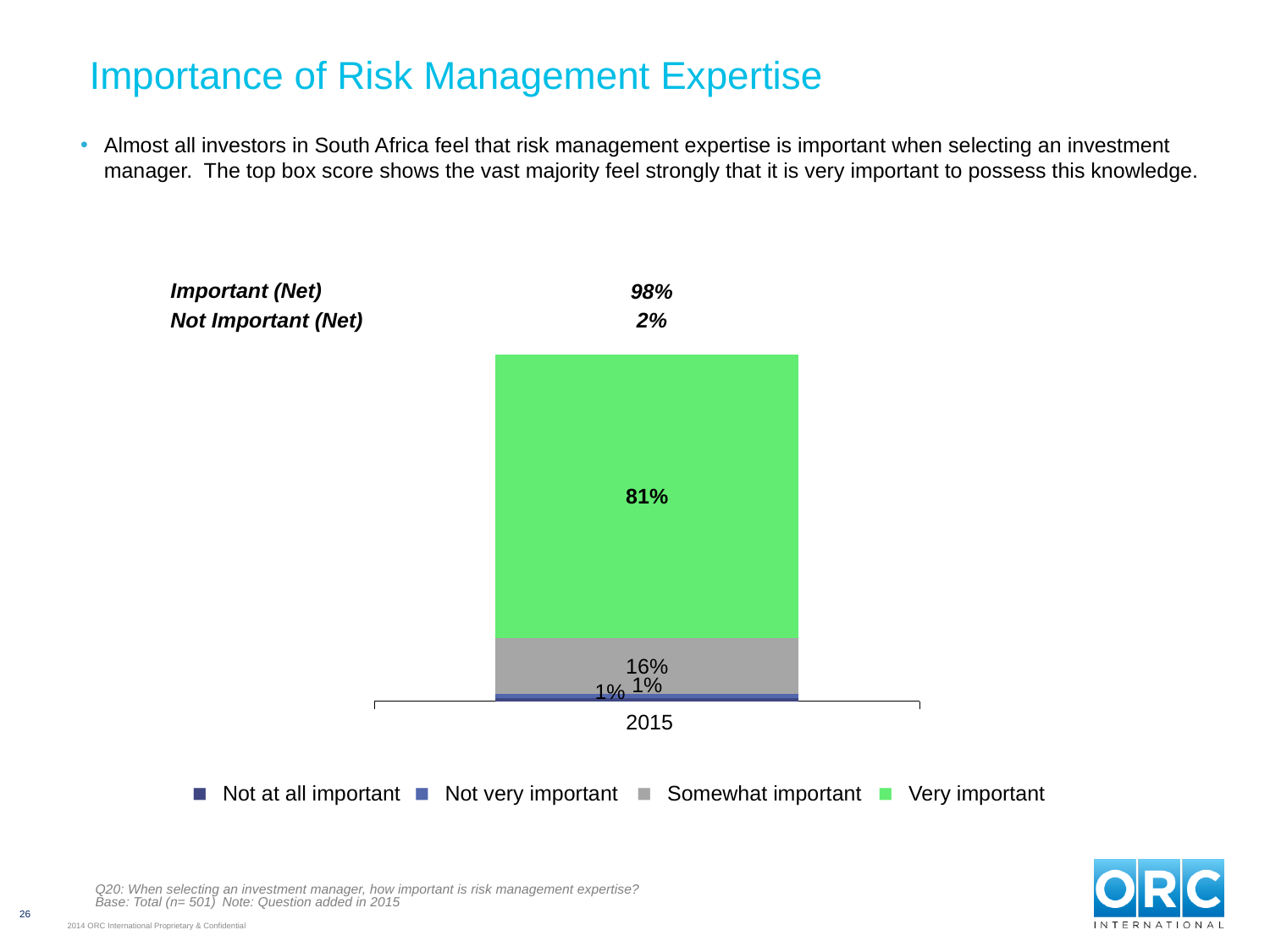

# Importance of Risk Management Expertise
Almost all investors in South Africa feel that risk management expertise is important when selecting an investment manager.  The top box score shows the vast majority feel strongly that it is very important to possess this knowledge.
| Important (Net) | 98% |
| --- | --- |
| Not Important (Net) | 2% |

### Chart

| Category |   Not at all important |   Not very important |   Somewhat important |   Very important |
|---|---|---|---|---|
| 2015 | 0.010000000000000005 | 0.010000000000000005 | 0.16 | 0.81 |
| 2015 |
| --- |
| ■ | Not at all important | ■ | Not very important | ■ | Somewhat important | ■ | Very important |
| --- | --- | --- | --- | --- | --- | --- | --- |
Q20: When selecting an investment manager, how important is risk management expertise?
Base: Total (n= 501) 	Note: Question added in 2015